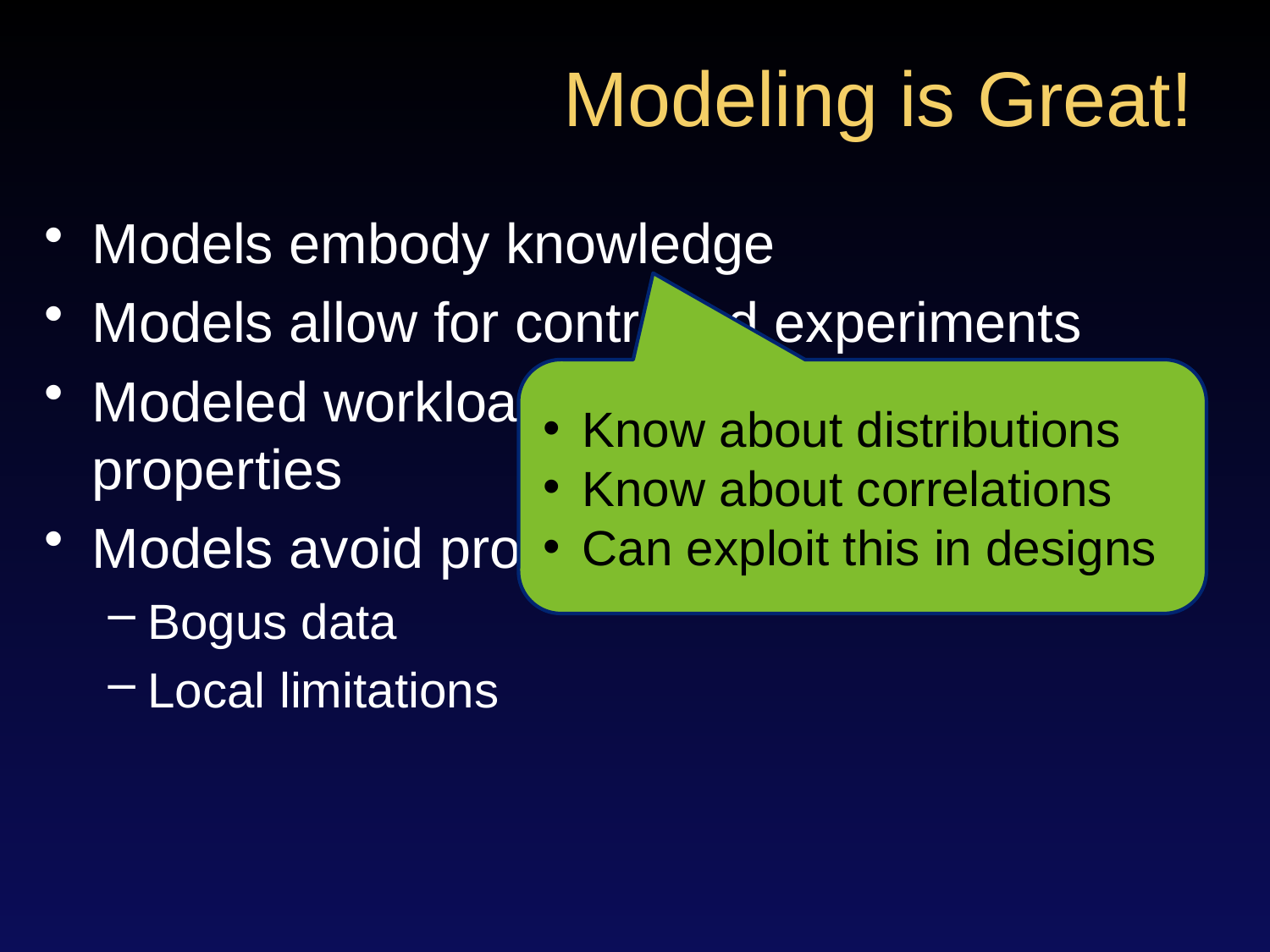

# Modeling is Great!
Models embody knowledge
Models allow for controlled experiments
Modeled workloads have good statistical properties
Models avoid problems in logs
Bogus data
Local limitations
Know about distributions
Know about correlations
Can exploit this in designs